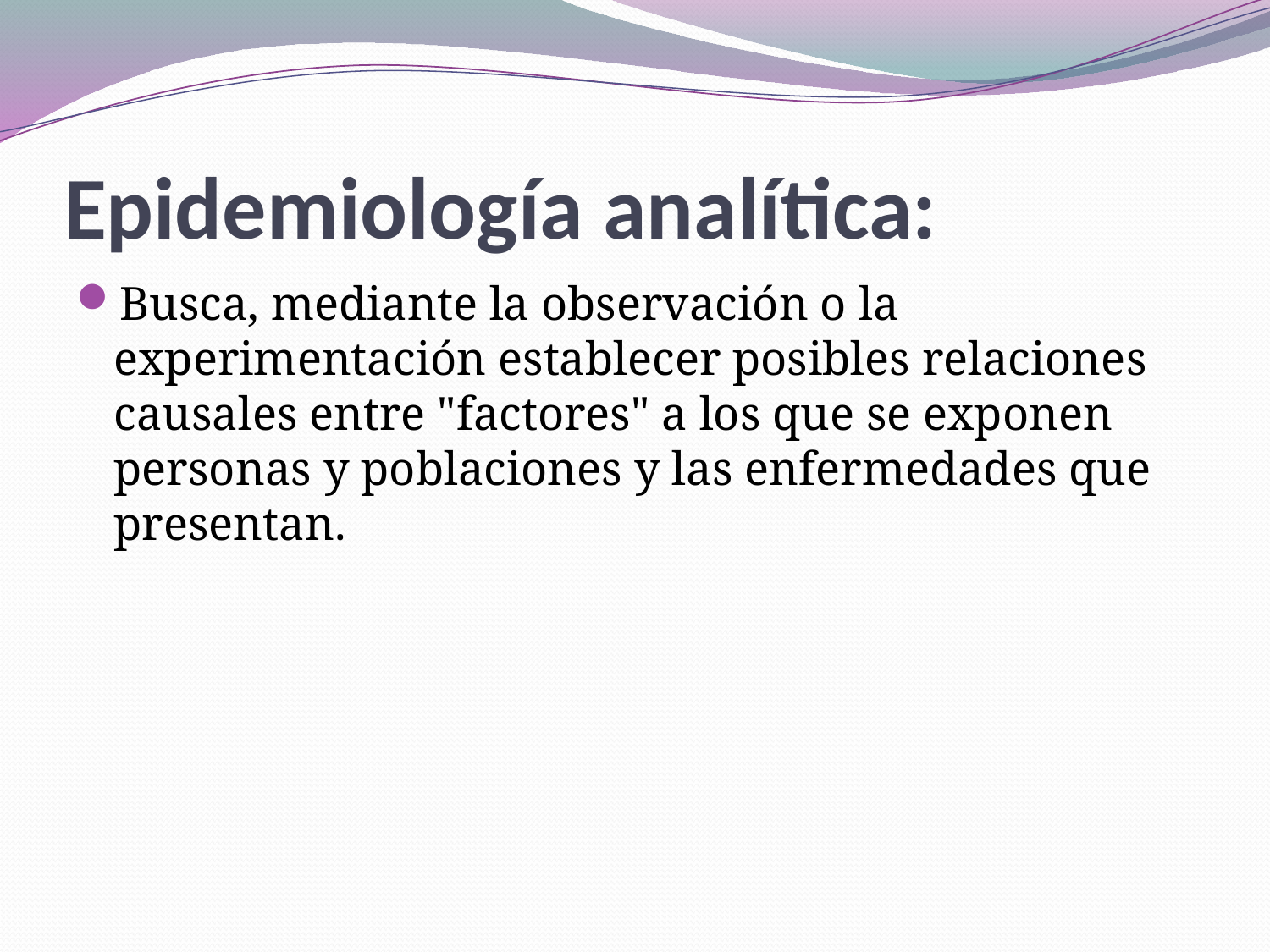

# Epidemiología analítica:
Busca, mediante la observación o la experimentación establecer posibles relaciones causales entre "factores" a los que se exponen personas y poblaciones y las enfermedades que presentan.